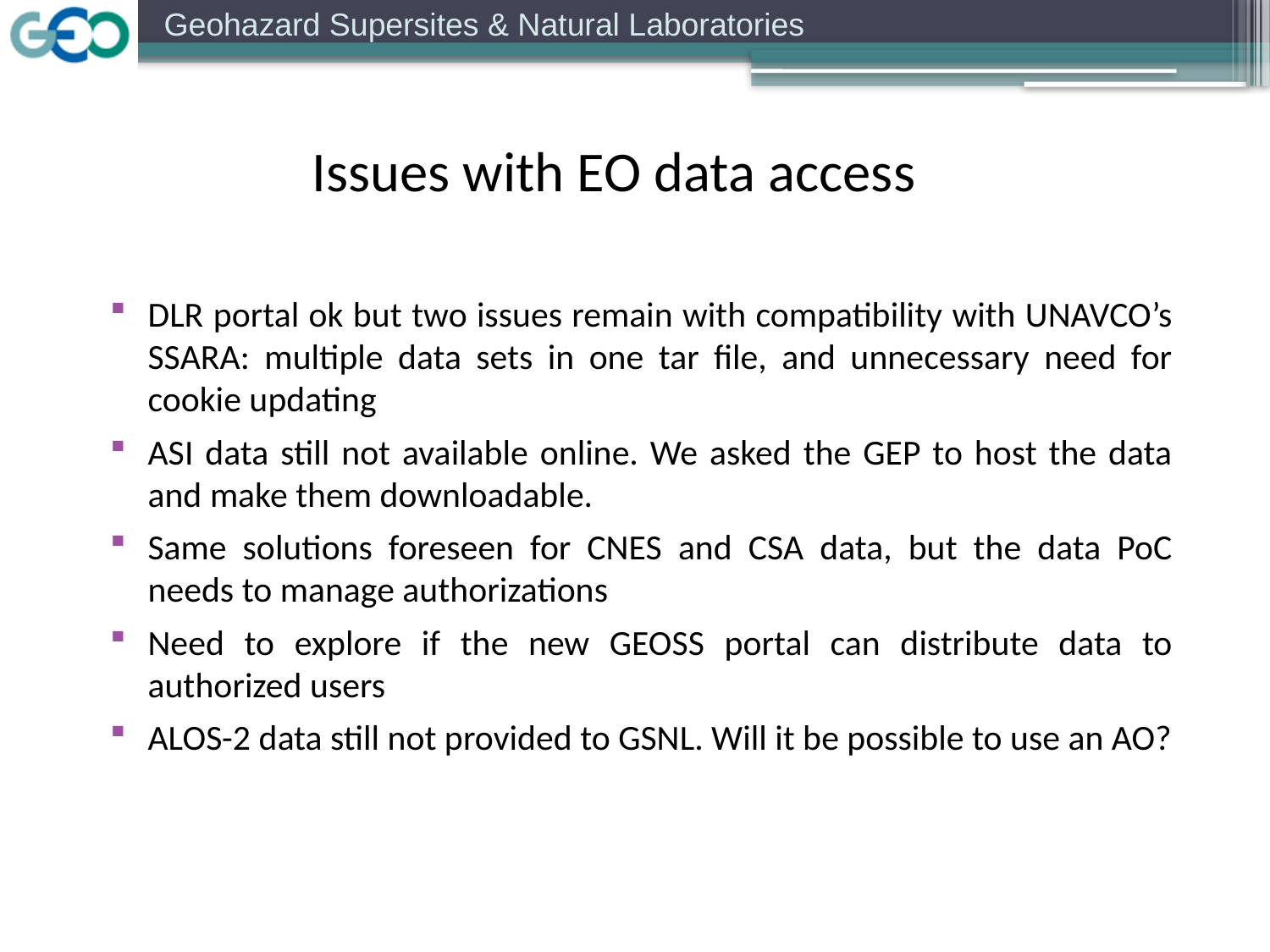

Issues with EO data access

DLR portal ok but two issues remain with compatibility with UNAVCO’s SSARA: multiple data sets in one tar file, and unnecessary need for cookie updating
ASI data still not available online. We asked the GEP to host the data and make them downloadable.
Same solutions foreseen for CNES and CSA data, but the data PoC needs to manage authorizations
Need to explore if the new GEOSS portal can distribute data to authorized users
ALOS-2 data still not provided to GSNL. Will it be possible to use an AO?